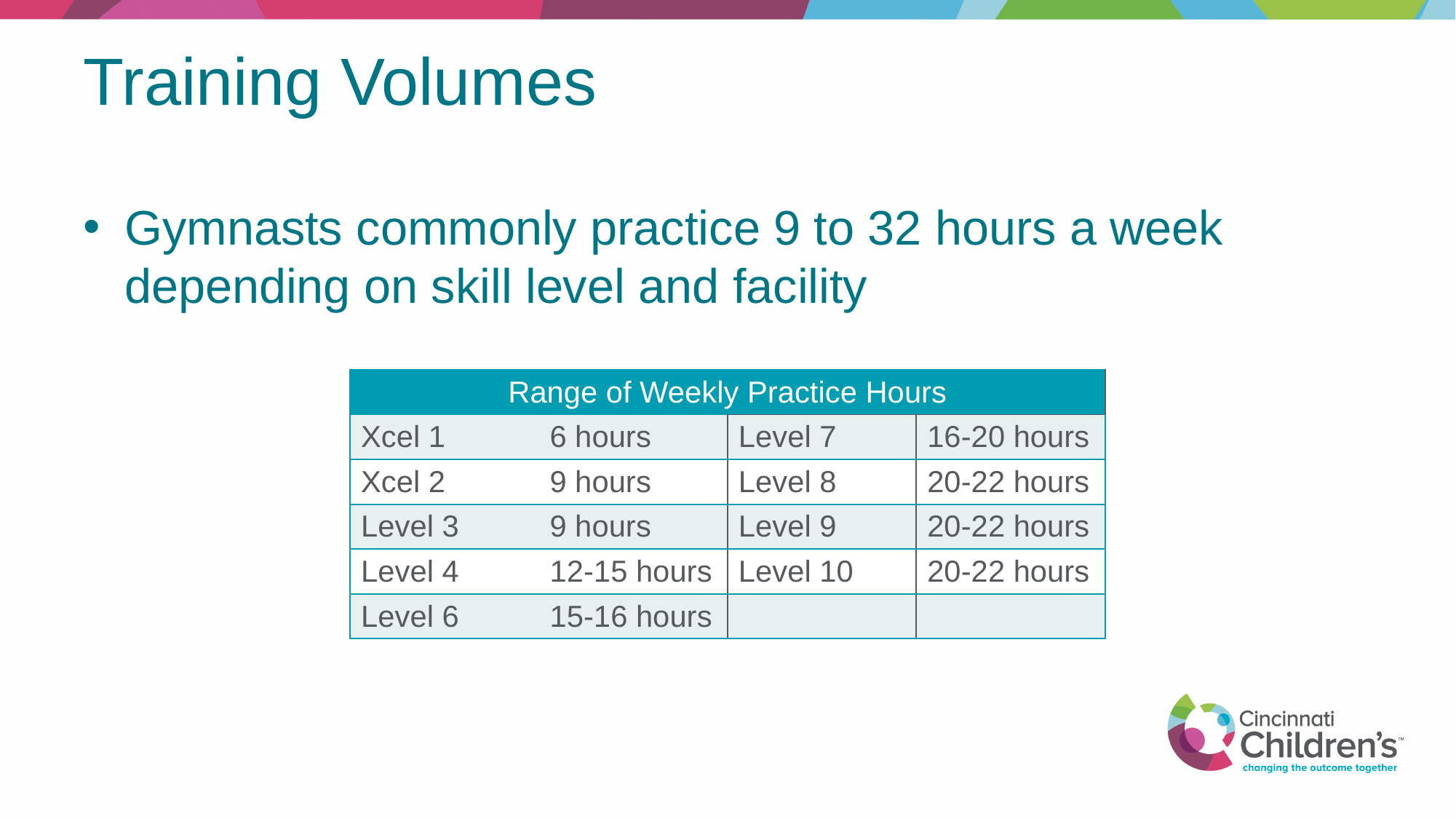

# Training Volumes
Gymnasts commonly practice 9 to 32 hours a week depending on skill level and facility

| Range of Weekly Practice Hours |  |  |  |
| --- | --- | --- | --- |
| Xcel 1 | 6 hours | Level 7 | 16-20 hours |
| Xcel 2 | 9 hours | Level 8 | 20-22 hours |
| Level 3 | 9 hours | Level 9 | 20-22 hours |
| Level 4 | 12-15 hours | Level 10 | 20-22 hours |
| Level 6 | 15-16 hours |  |  |